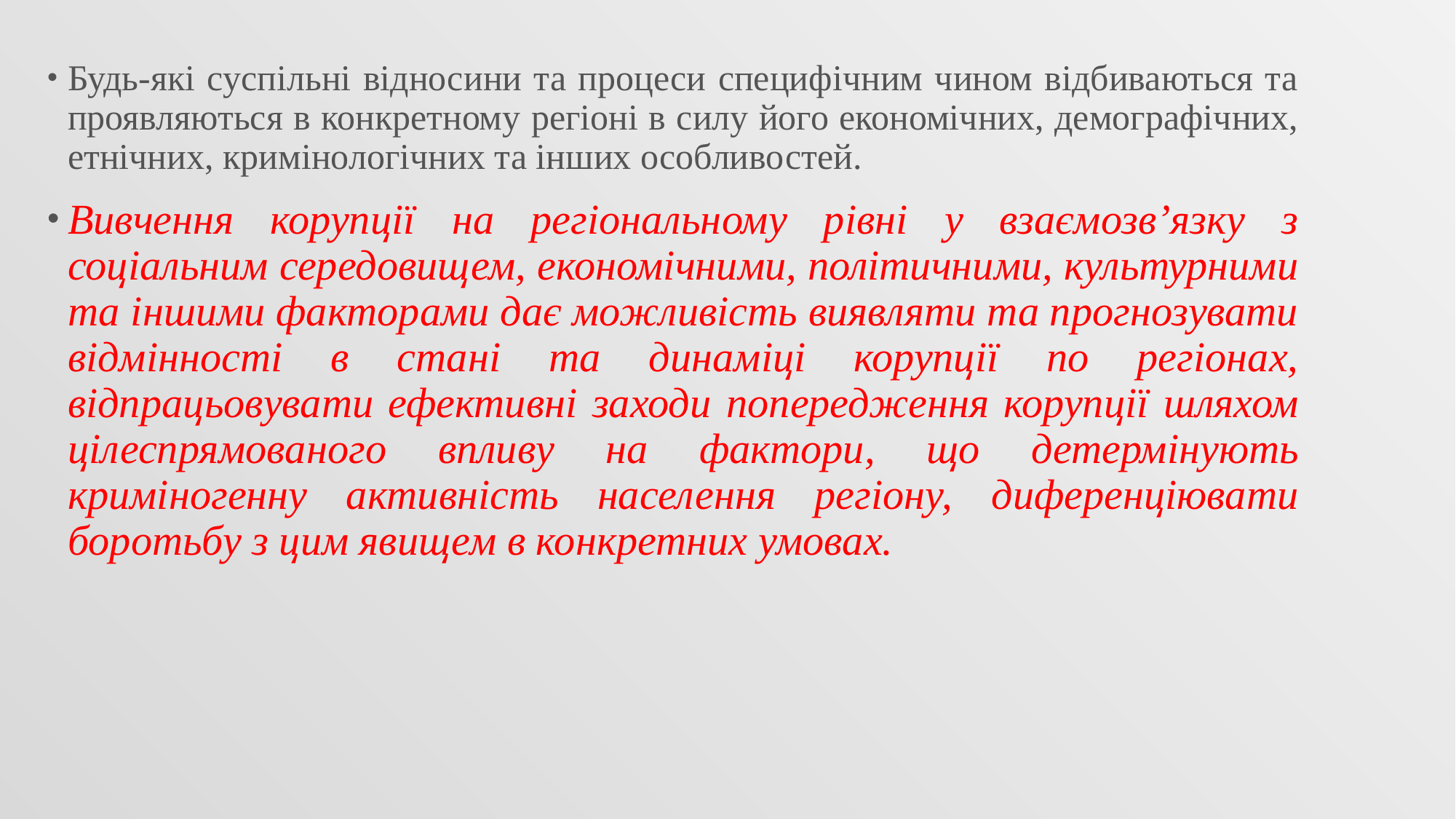

Будь-які суспільні відносини та процеси специфічним чином відбиваються та проявляються в конкретному регіоні в силу його економічних, демографічних, етнічних, кримінологічних та інших особливостей.
Вивчення корупції на регіональному рівні у взаємозв’язку з соціальним середовищем, економічними, політичними, культурними та іншими факторами дає можливість виявляти та прогнозувати відмінності в стані та динаміці корупції по регіонах, відпрацьовувати ефективні заходи попередження корупції шляхом цілеспрямованого впливу на фактори, що детермінують криміногенну активність населення регіону, диференціювати боротьбу з цим явищем в конкретних умовах.